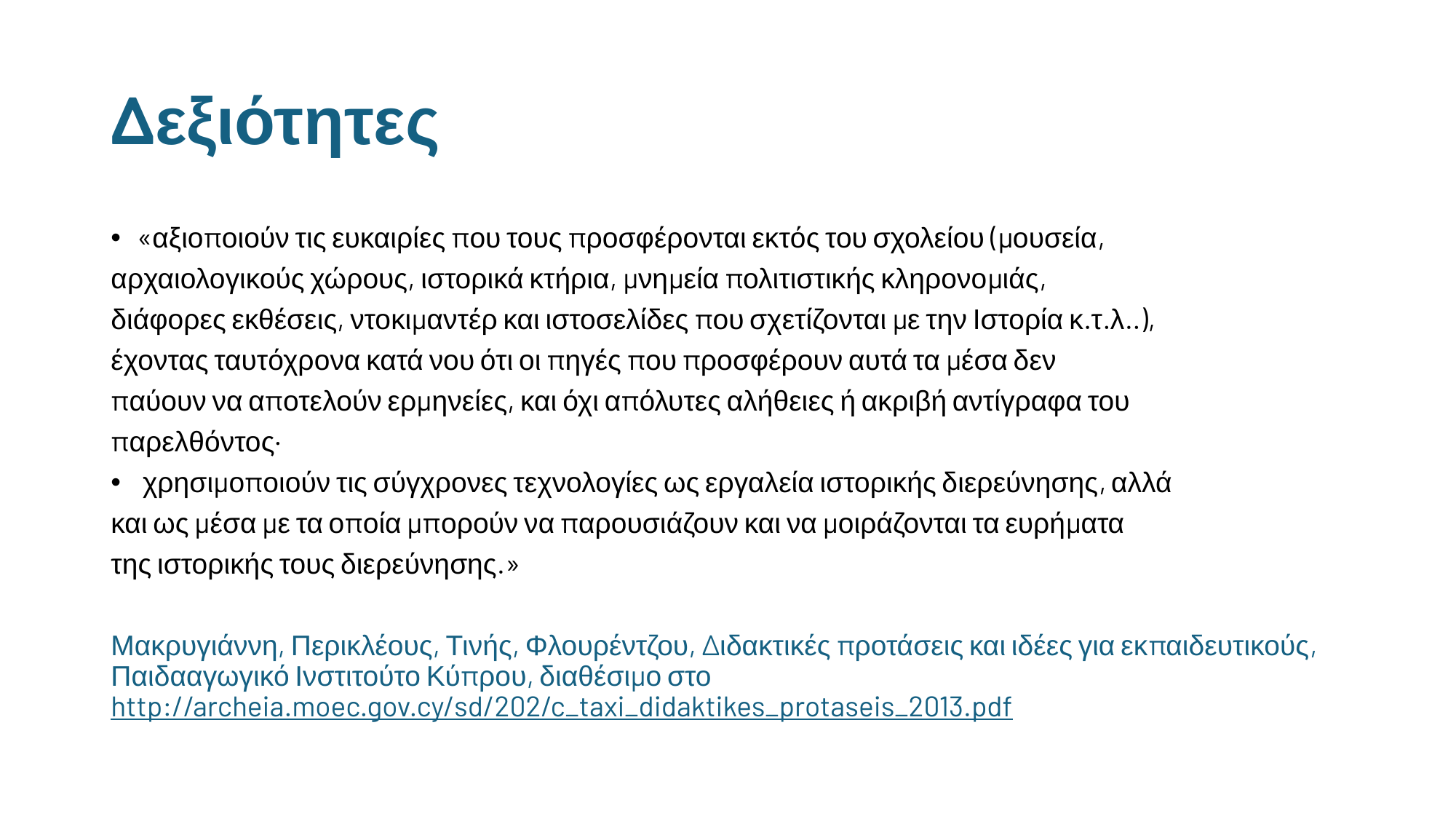

# Δεξιότητες
«αξιοποιούν τις ευκαιρίες που τους προσφέρονται εκτός του σχολείου (μουσεία,
αρχαιολογικούς χώρους, ιστορικά κτήρια, μνημεία πολιτιστικής κληρονομιάς,
διάφορες εκθέσεις, ντοκιμαντέρ και ιστοσελίδες που σχετίζονται με την Ιστορία κ.τ.λ..),
έχοντας ταυτόχρονα κατά νου ότι οι πηγές που προσφέρουν αυτά τα μέσα δεν
παύουν να αποτελούν ερμηνείες, και όχι απόλυτες αλήθειες ή ακριβή αντίγραφα του
παρελθόντος·
 χρησιμοποιούν τις σύγχρονες τεχνολογίες ως εργαλεία ιστορικής διερεύνησης, αλλά
και ως μέσα με τα οποία μπορούν να παρουσιάζουν και να μοιράζονται τα ευρήματα
της ιστορικής τους διερεύνησης.»

Μακρυγιάννη, Περικλέους, Τινής, Φλουρέντζου, Διδακτικές προτάσεις και ιδέες για εκπαιδευτικούς, Παιδααγωγικό Ινστιτούτο Κύπρου, διαθέσιμο στο http://archeia.moec.gov.cy/sd/202/c_taxi_didaktikes_protaseis_2013.pdf